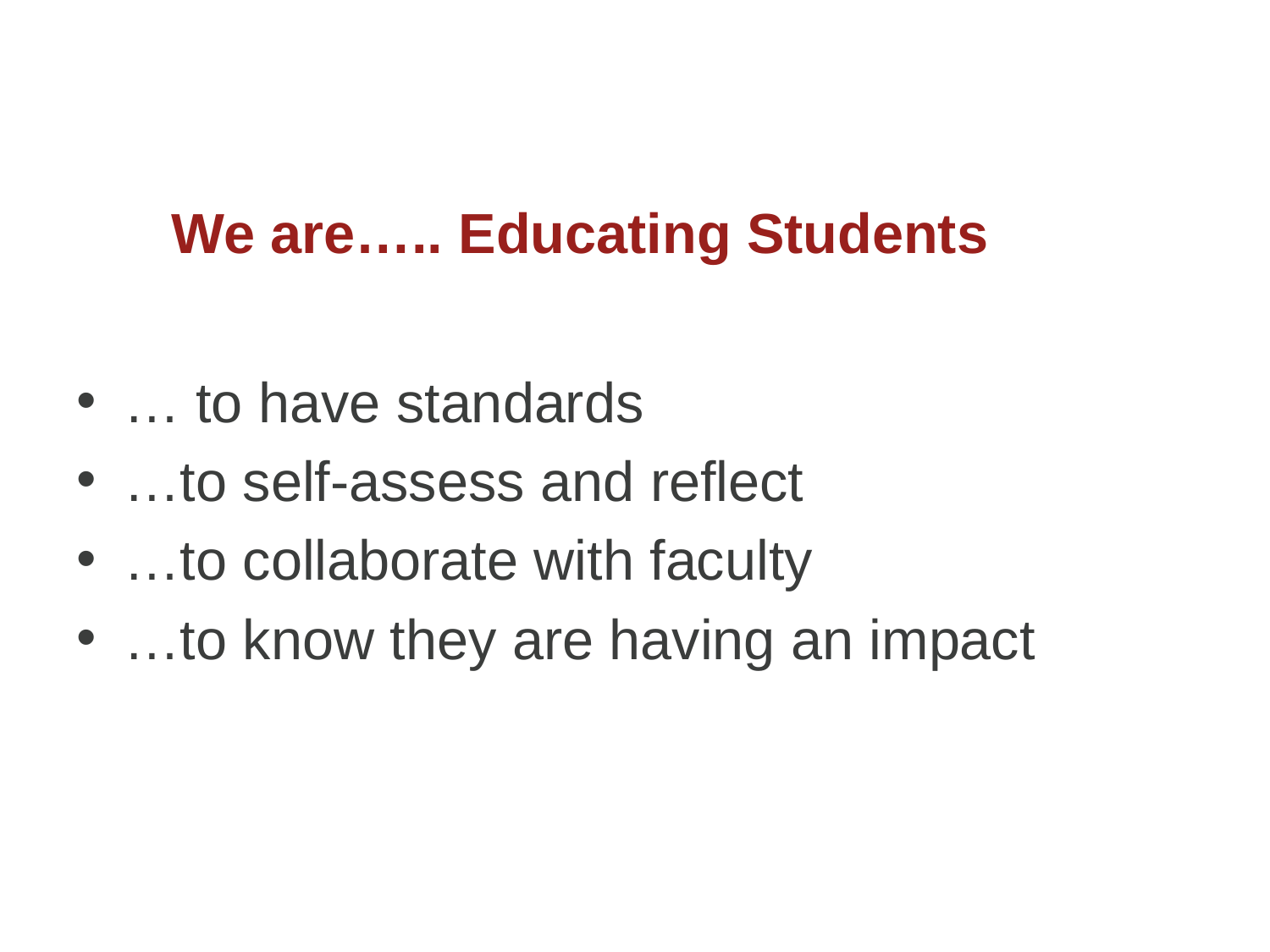

# We are….. Educating Students
… to have standards
…to self-assess and reflect
…to collaborate with faculty
…to know they are having an impact